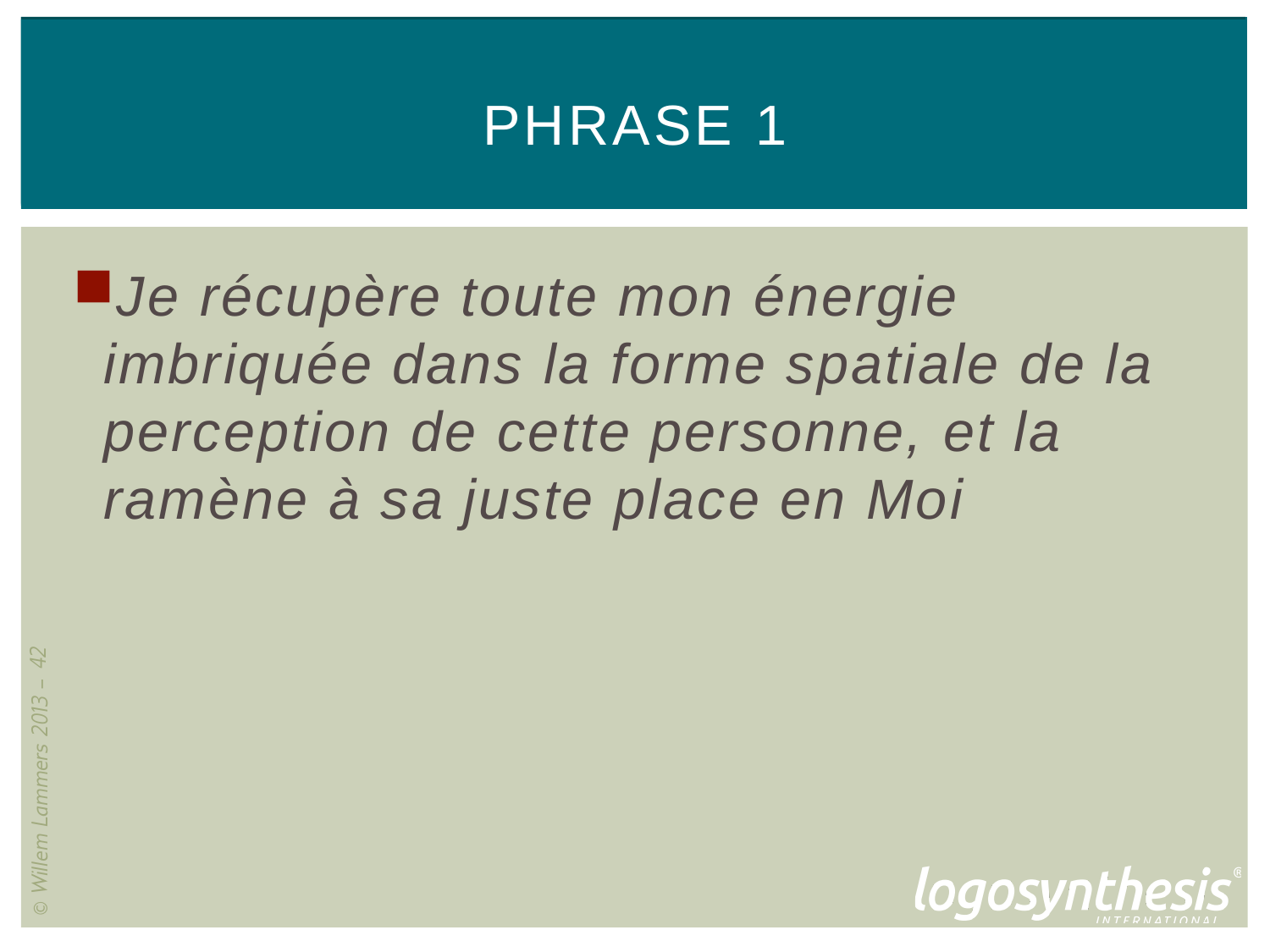

# Phrase 1
Je récupère toute mon énergie imbriquée dans la forme spatiale de la perception de cette personne, et la ramène à sa juste place en Moi